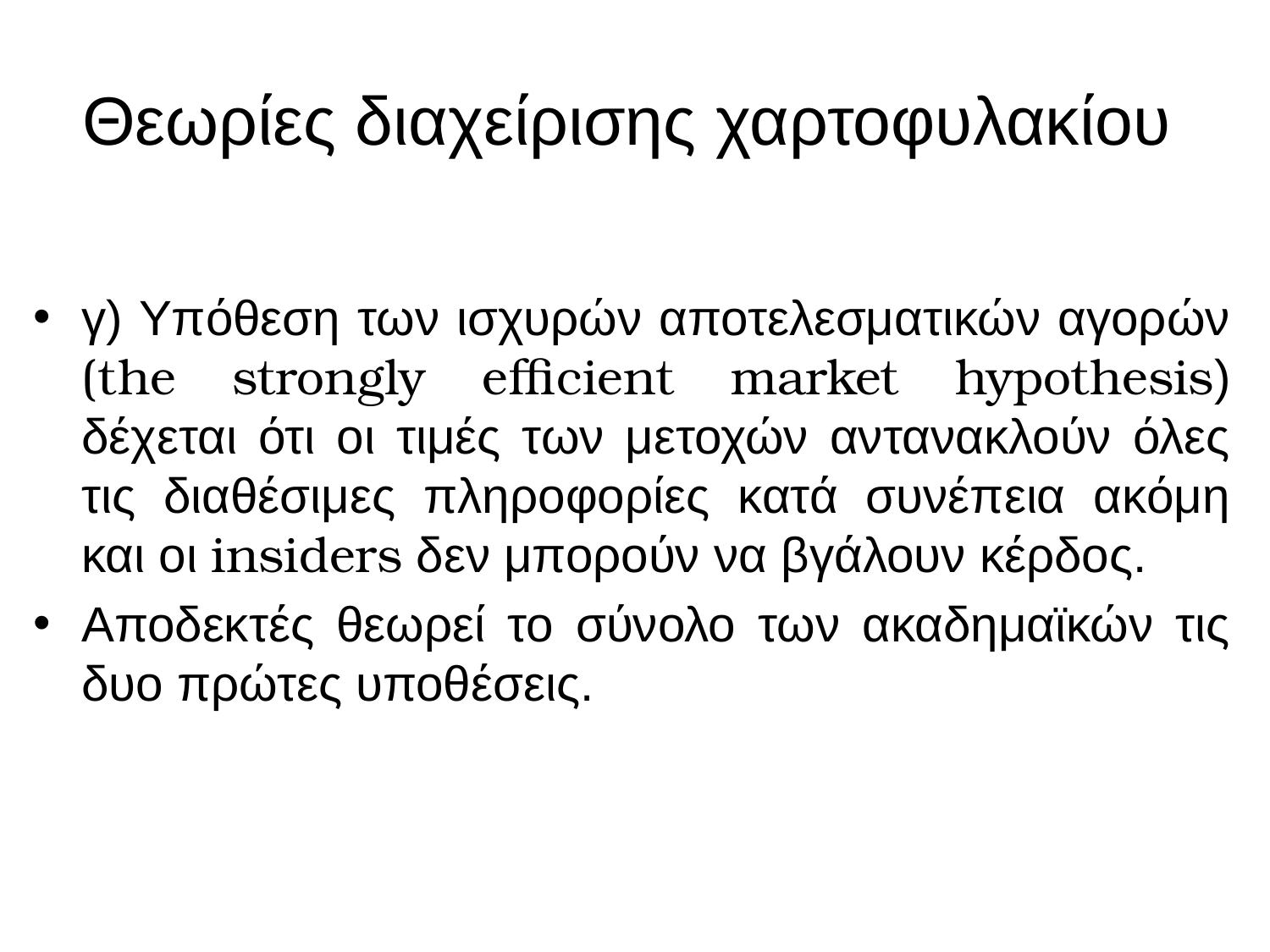

# Θεωρίες διαχείρισης χαρτοφυλακίου
γ) Υπόθεση των ισχυρών αποτελεσματικών αγορών (the strongly efficient market hypothesis) δέχεται ότι οι τιμές των μετοχών αντανακλούν όλες τις διαθέσιμες πληροφορίες κατά συνέπεια ακόμη και οι insiders δεν μπορούν να βγάλουν κέρδος.
Αποδεκτές θεωρεί το σύνολο των ακαδημαϊκών τις δυο πρώτες υποθέσεις.